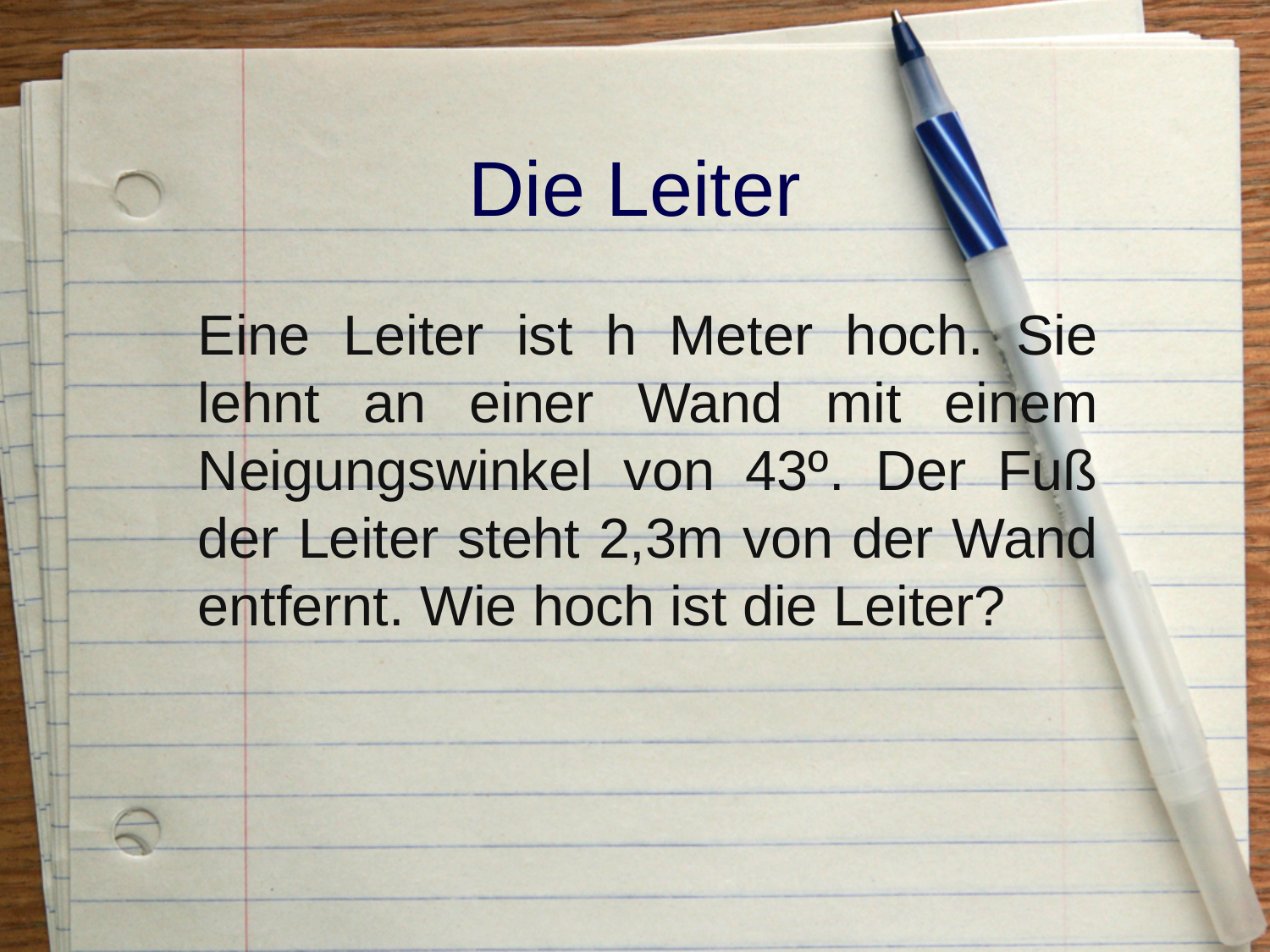

# Die Leiter
Eine Leiter ist h Meter hoch. Sie lehnt an einer Wand mit einem Neigungswinkel von 43º. Der Fuß der Leiter steht 2,3m von der Wand entfernt. Wie hoch ist die Leiter?